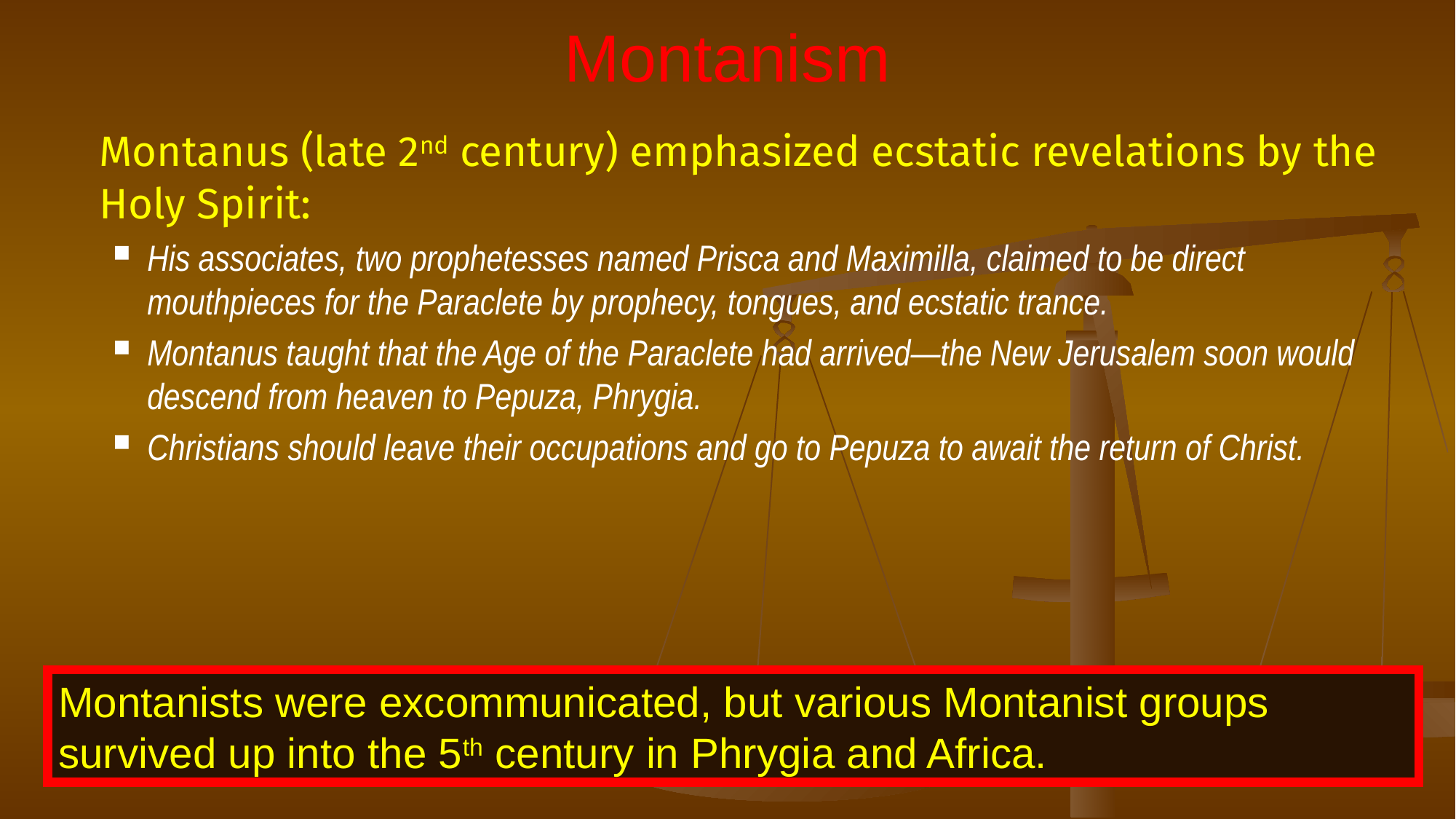

# Montanism
	Montanus (late 2nd century) emphasized ecstatic revelations by the Holy Spirit:
His associates, two prophetesses named Prisca and Maximilla, claimed to be direct mouthpieces for the Paraclete by prophecy, tongues, and ecstatic trance.
Montanus taught that the Age of the Paraclete had arrived—the New Jerusalem soon would descend from heaven to Pepuza, Phrygia.
Christians should leave their occupations and go to Pepuza to await the return of Christ.
Montanists were excommunicated, but various Montanist groups survived up into the 5th century in Phrygia and Africa.